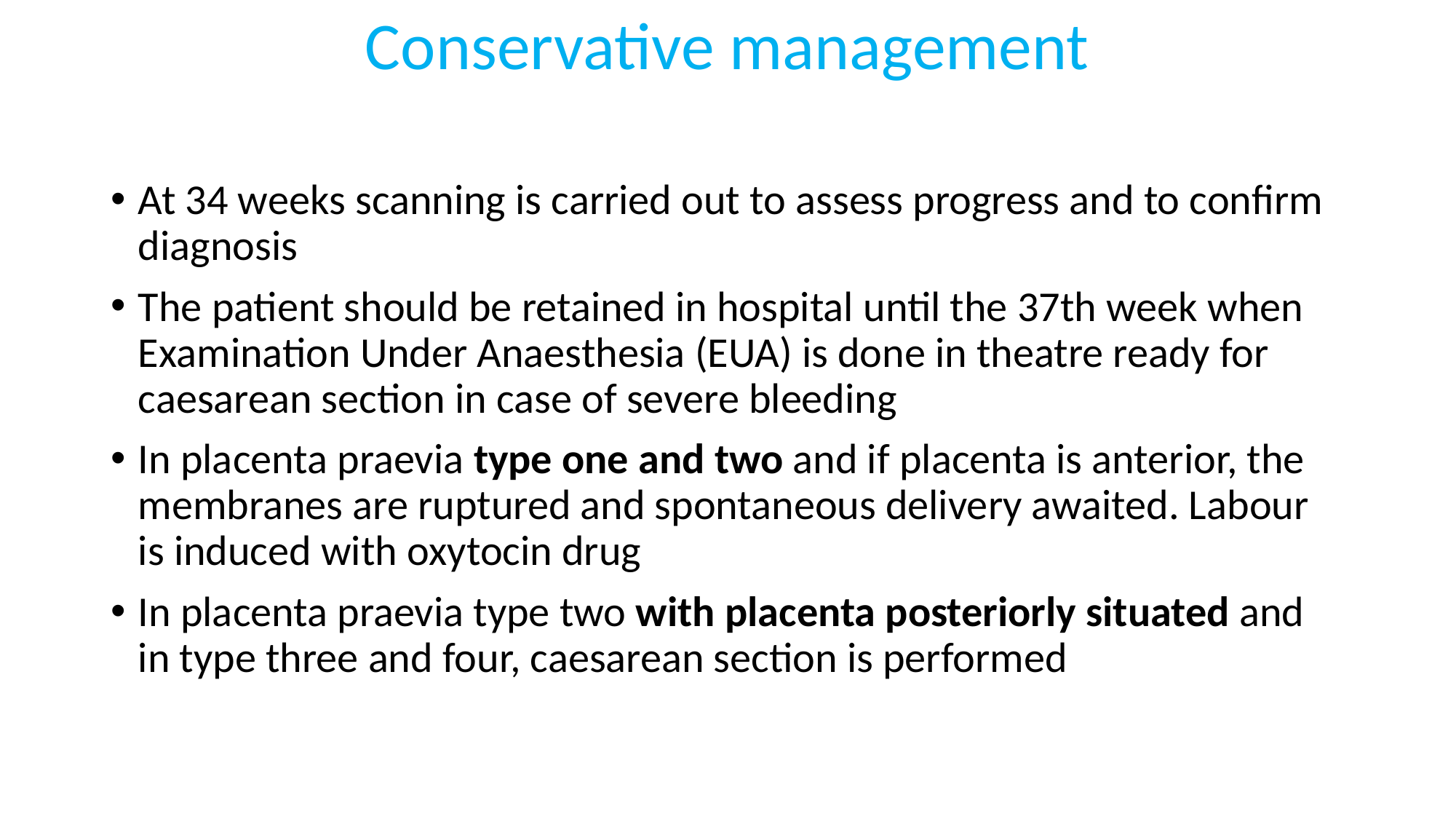

# Conservative management
At 34 weeks scanning is carried out to assess progress and to confirm diagnosis
The patient should be retained in hospital until the 37th week when Examination Under Anaesthesia (EUA) is done in theatre ready for caesarean section in case of severe bleeding
In placenta praevia type one and two and if placenta is anterior, the membranes are ruptured and spontaneous delivery awaited. Labour is induced with oxytocin drug
In placenta praevia type two with placenta posteriorly situated and in type three and four, caesarean section is performed

90